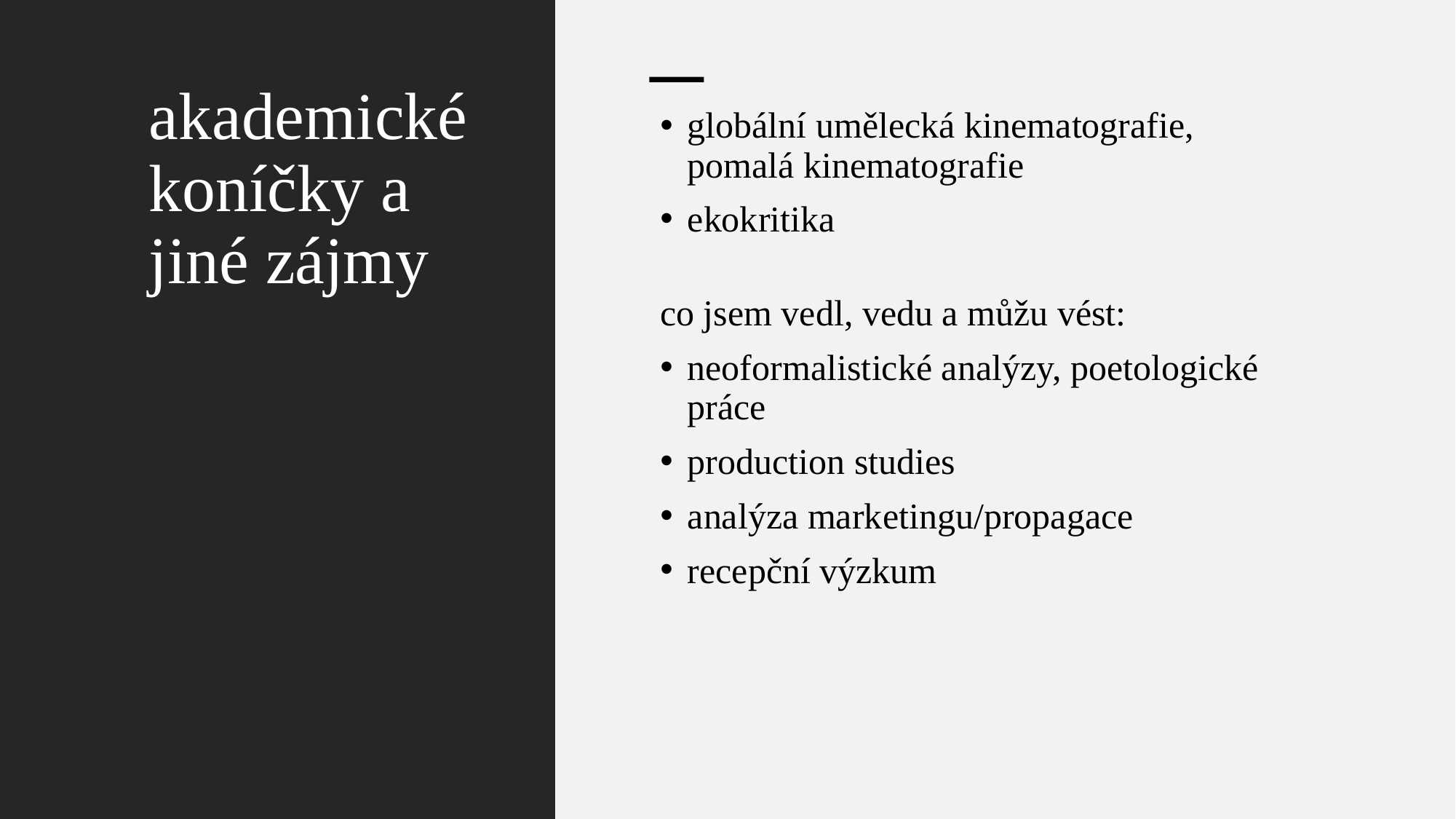

# akademické koníčky a jiné zájmy

globální umělecká kinematografie, pomalá kinematografie
ekokritika
co jsem vedl, vedu a můžu vést:
neoformalistické analýzy, poetologické práce
production studies
analýza marketingu/propagace
recepční výzkum